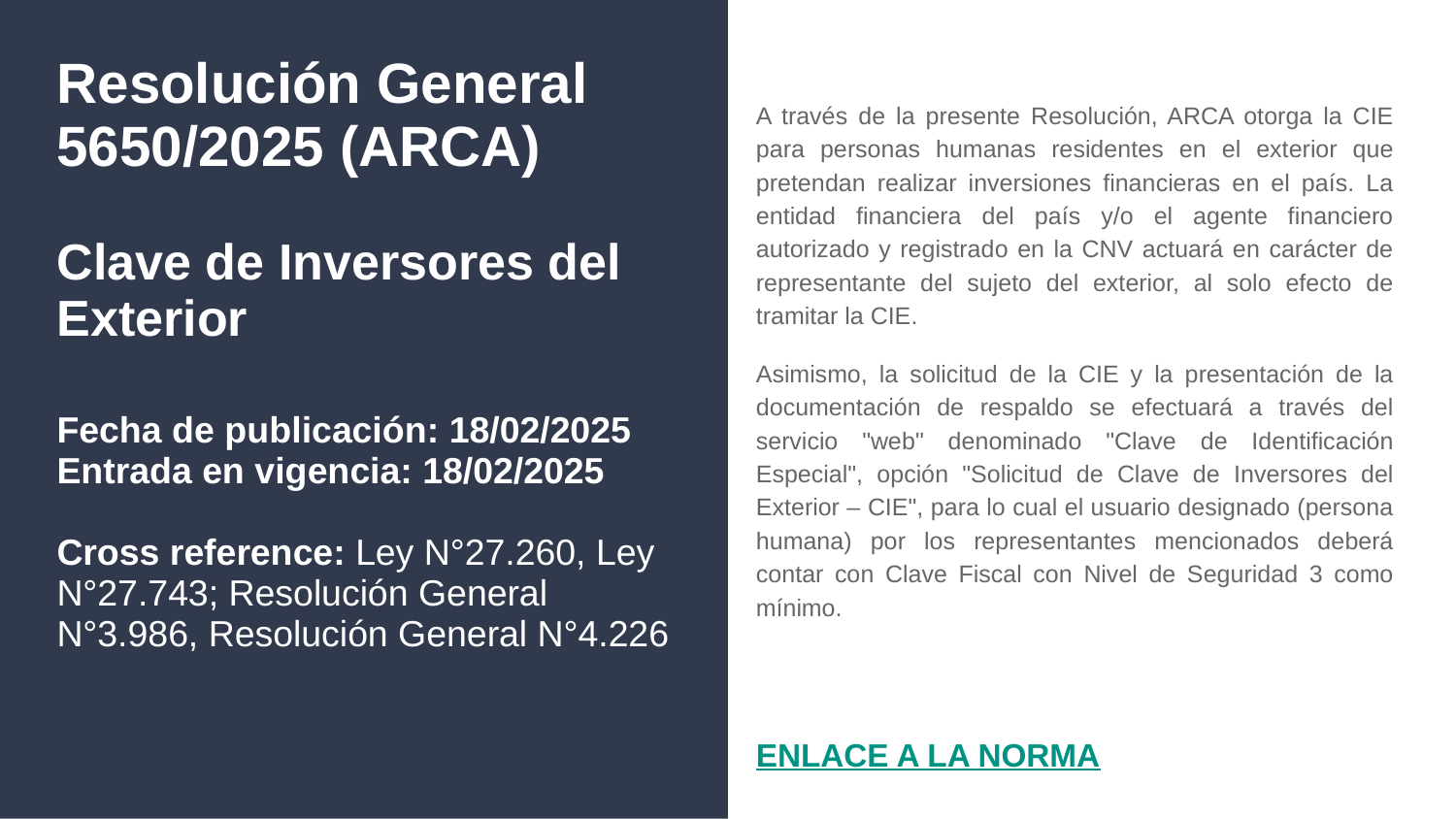

# Resolución General 5650/2025 (ARCA)

Clave de Inversores del Exterior

Fecha de publicación: 18/02/2025
Entrada en vigencia: 18/02/2025

Cross reference: Ley N°27.260, Ley N°27.743; Resolución General N°3.986, Resolución General N°4.226

A través de la presente Resolución, ARCA otorga la CIE para personas humanas residentes en el exterior que pretendan realizar inversiones financieras en el país. La entidad financiera del país y/o el agente financiero autorizado y registrado en la CNV actuará en carácter de representante del sujeto del exterior, al solo efecto de tramitar la CIE.
Asimismo, la solicitud de la CIE y la presentación de la documentación de respaldo se efectuará a través del servicio "web" denominado "Clave de Identificación Especial", opción "Solicitud de Clave de Inversores del Exterior – CIE", para lo cual el usuario designado (persona humana) por los representantes mencionados deberá contar con Clave Fiscal con Nivel de Seguridad 3 como mínimo.

ENLACE A LA NORMA